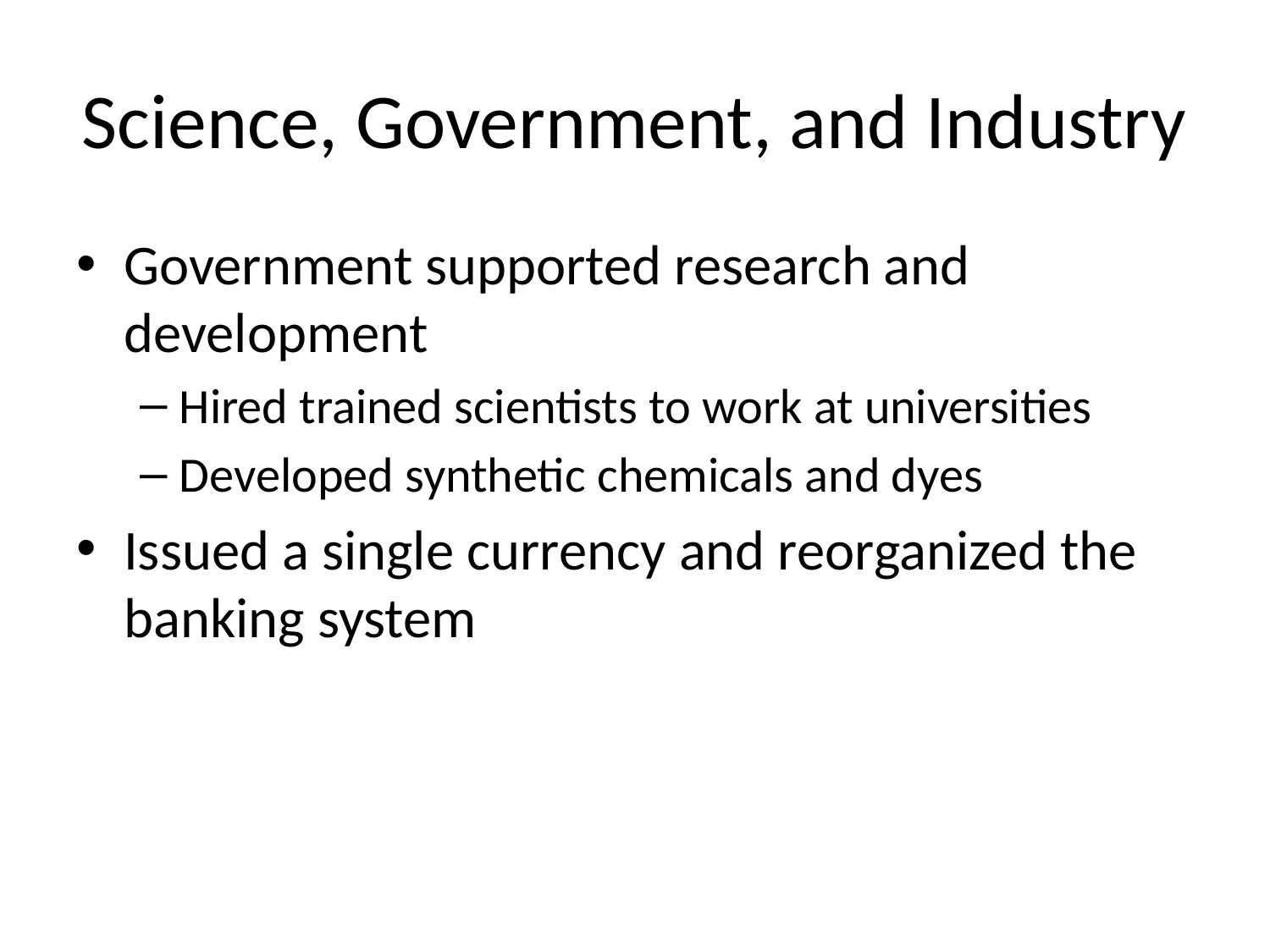

# Science, Government, and Industry
Government supported research and development
Hired trained scientists to work at universities
Developed synthetic chemicals and dyes
Issued a single currency and reorganized the banking system